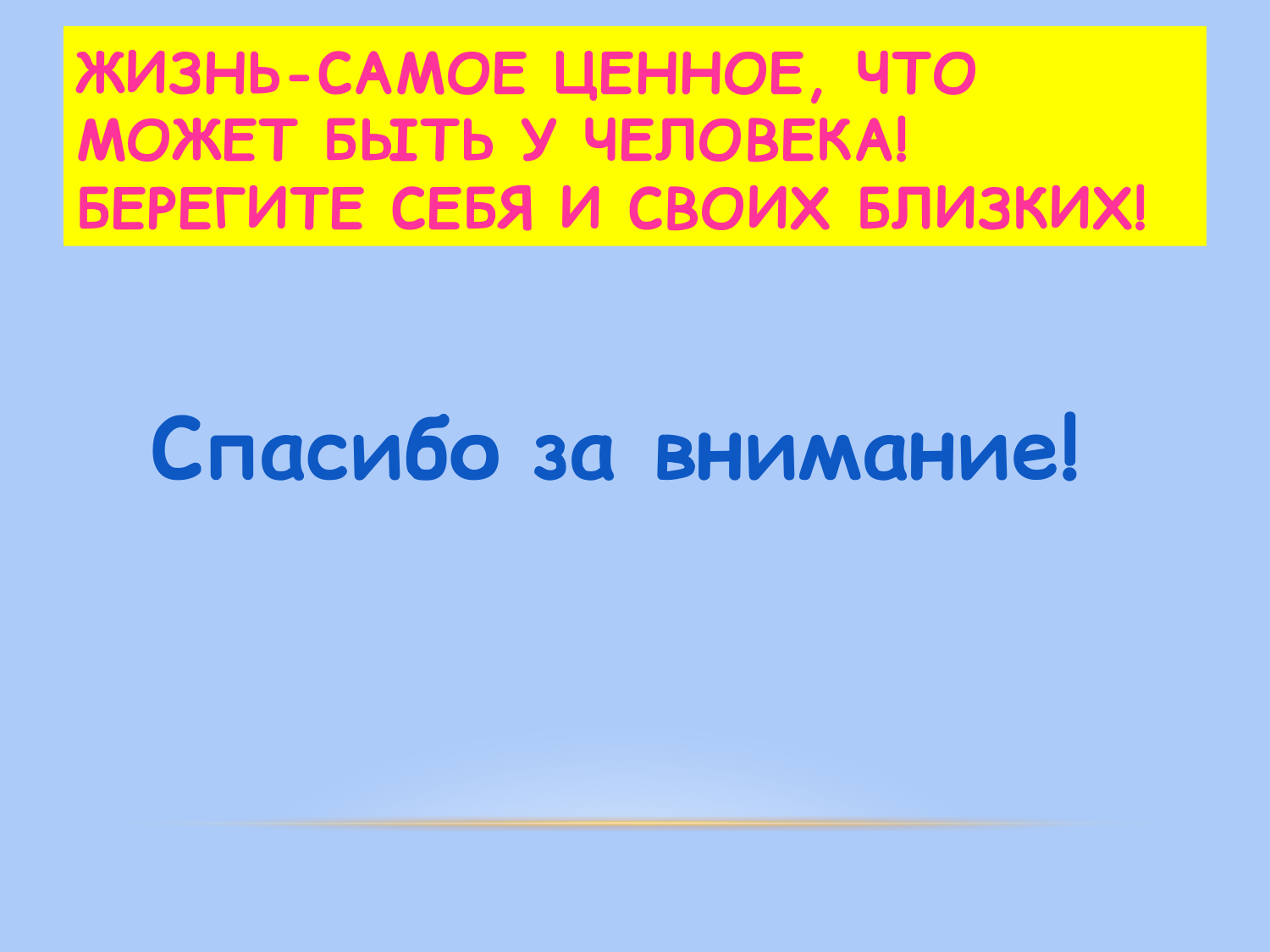

Спасибо за внимание!
# Жизнь-самое ценное, что может быть у человека! Берегите себя и своих близких!